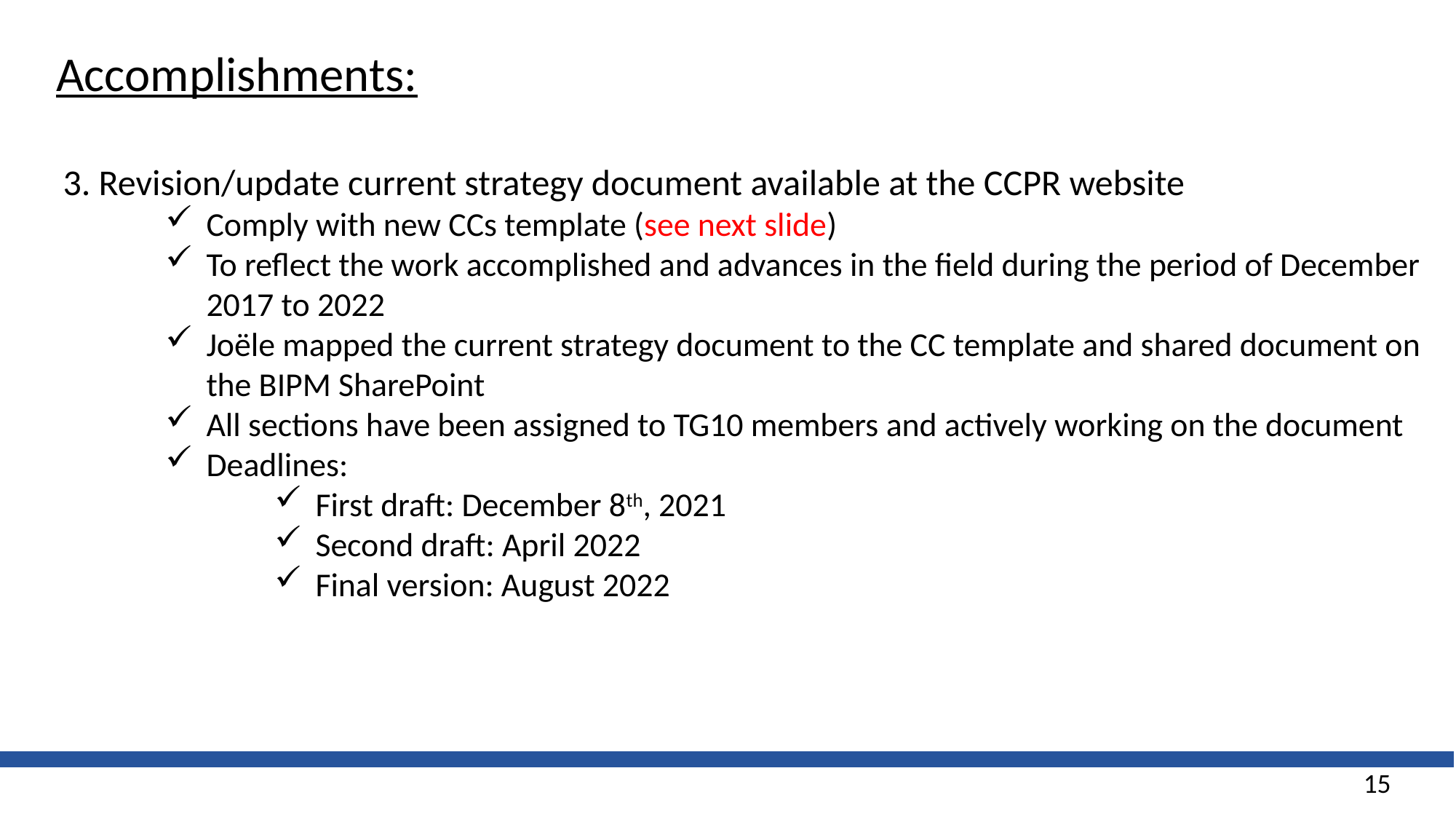

Accomplishments:

 3. Revision/update current strategy document available at the CCPR website
Comply with new CCs template (see next slide)
To reflect the work accomplished and advances in the field during the period of December 2017 to 2022
Joële mapped the current strategy document to the CC template and shared document on the BIPM SharePoint
All sections have been assigned to TG10 members and actively working on the document
Deadlines:
First draft: December 8th, 2021
Second draft: April 2022
Final version: August 2022

15